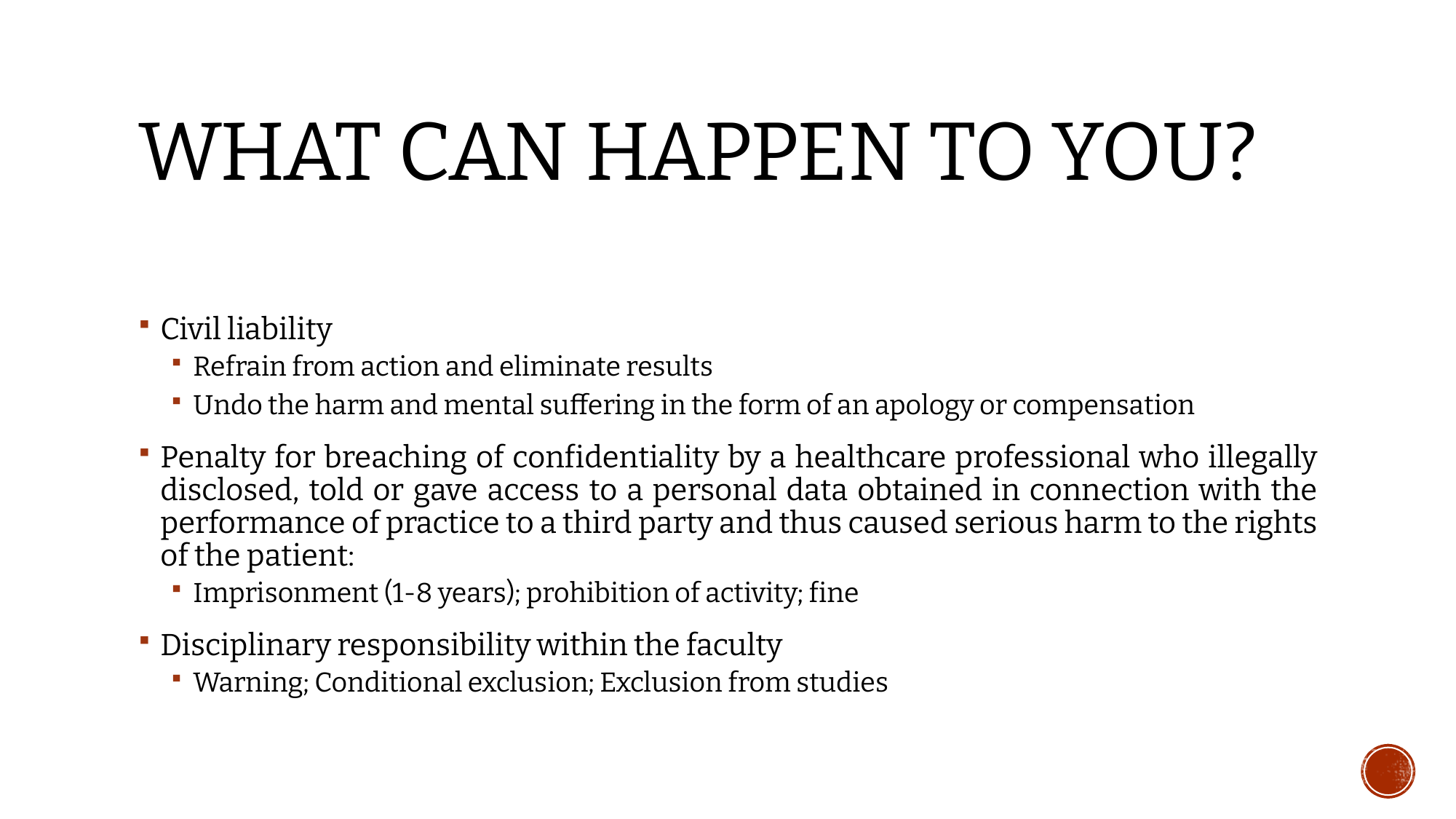

# What can happen to you?

Civil liability
Refrain from action and eliminate results
Undo the harm and mental suffering in the form of an apology or compensation
Penalty for breaching of confidentiality by a healthcare professional who illegally disclosed, told or gave access to a personal data obtained in connection with the performance of practice to a third party and thus caused serious harm to the rights of the patient:
Imprisonment (1-8 years); prohibition of activity; fine
Disciplinary responsibility within the faculty
Warning; Conditional exclusion; Exclusion from studies